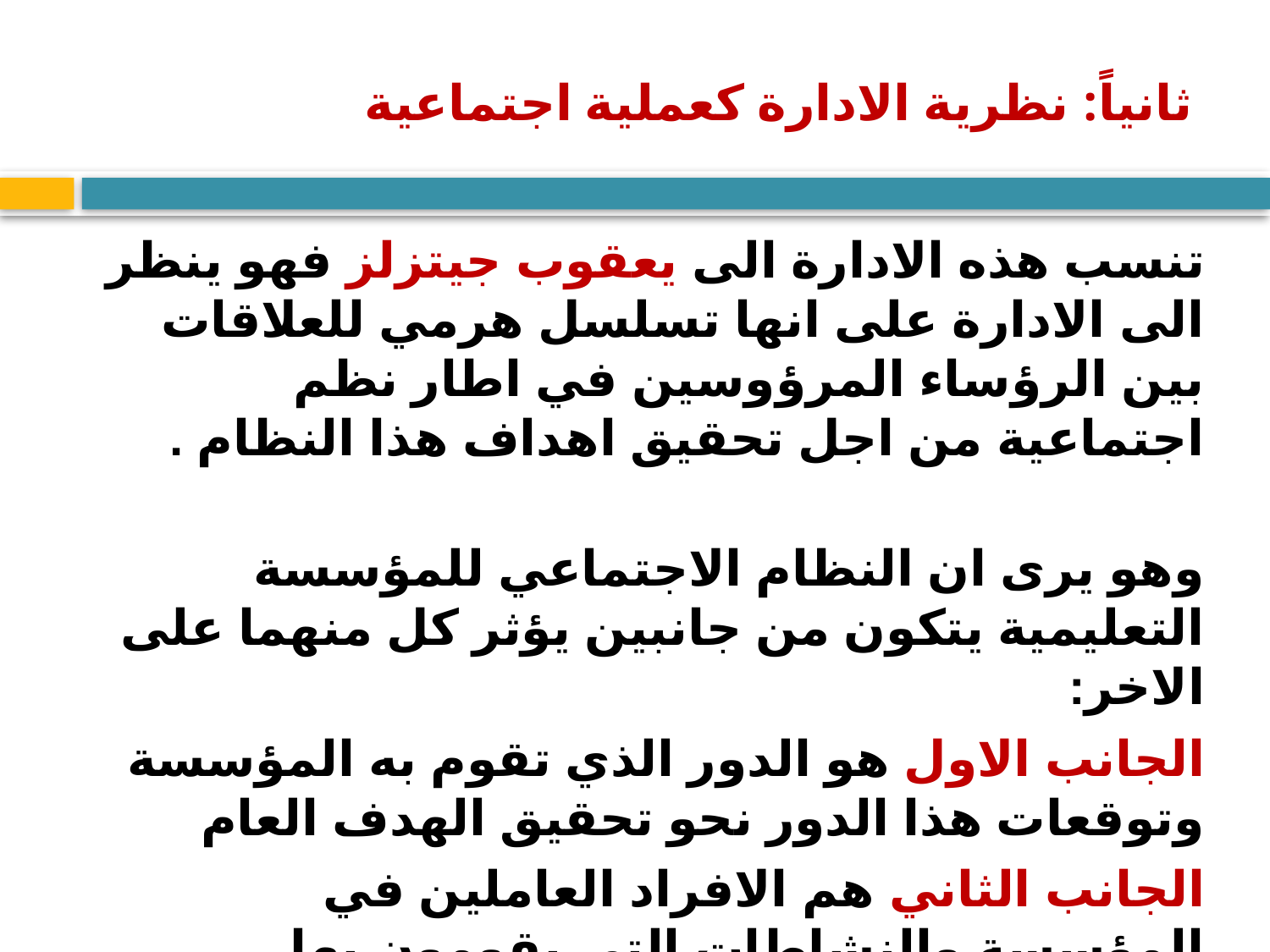

# ثانياً: نظرية الادارة كعملية اجتماعية
تنسب هذه الادارة الى يعقوب جيتزلز فهو ينظر الى الادارة على انها تسلسل هرمي للعلاقات بين الرؤساء المرؤوسين في اطار نظم اجتماعية من اجل تحقيق اهداف هذا النظام .
وهو يرى ان النظام الاجتماعي للمؤسسة التعليمية يتكون من جانبين يؤثر كل منهما على الاخر:
الجانب الاول هو الدور الذي تقوم به المؤسسة وتوقعات هذا الدور نحو تحقيق الهدف العام
الجانب الثاني هم الافراد العاملين في المؤسسة والنشاطات التي يقومون بها .